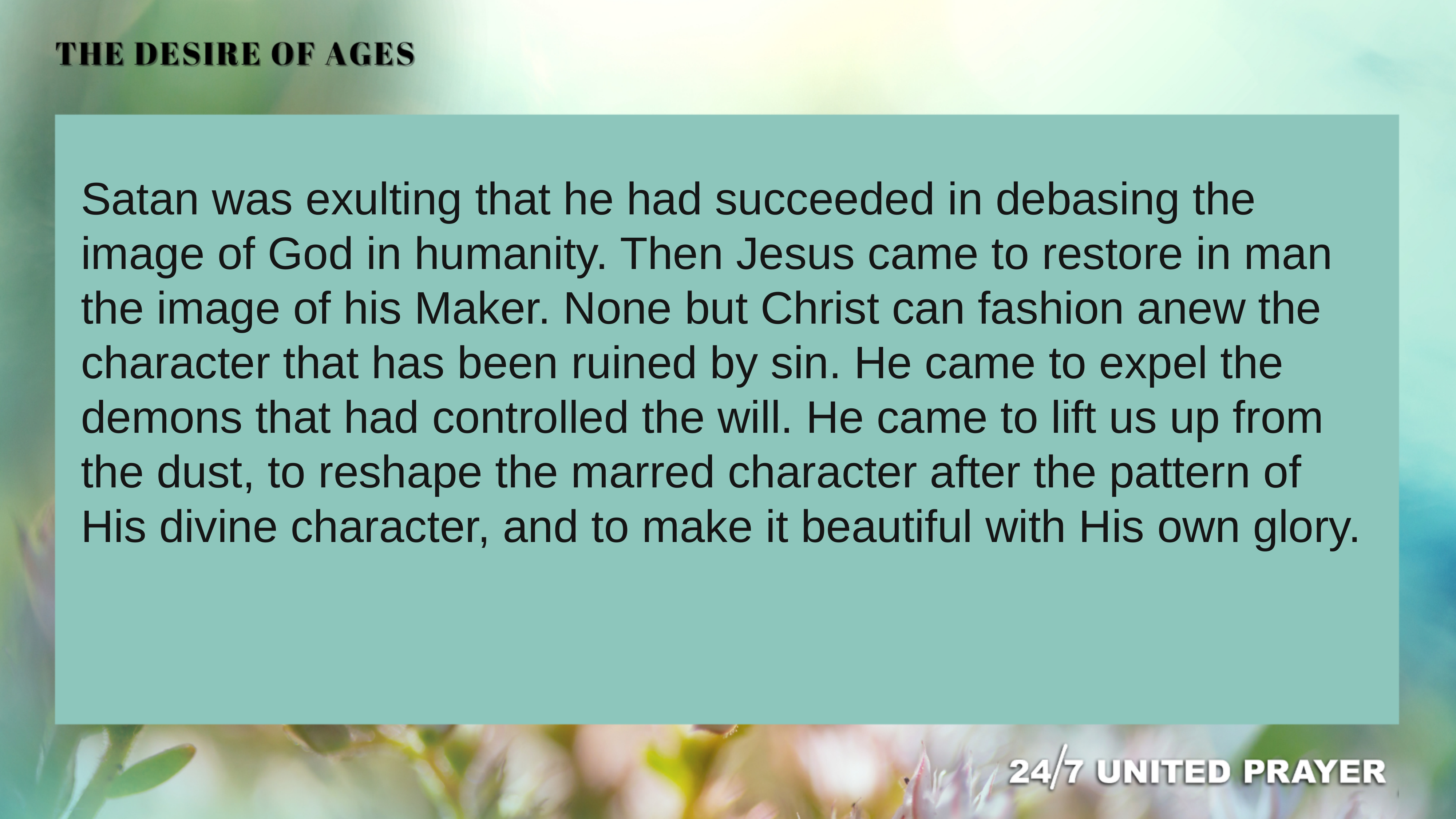

Satan was exulting that he had succeeded in debasing the image of God in humanity. Then Jesus came to restore in man the image of his Maker. None but Christ can fashion anew the character that has been ruined by sin. He came to expel the demons that had controlled the will. He came to lift us up from the dust, to reshape the marred character after the pattern of His divine character, and to make it beautiful with His own glory.